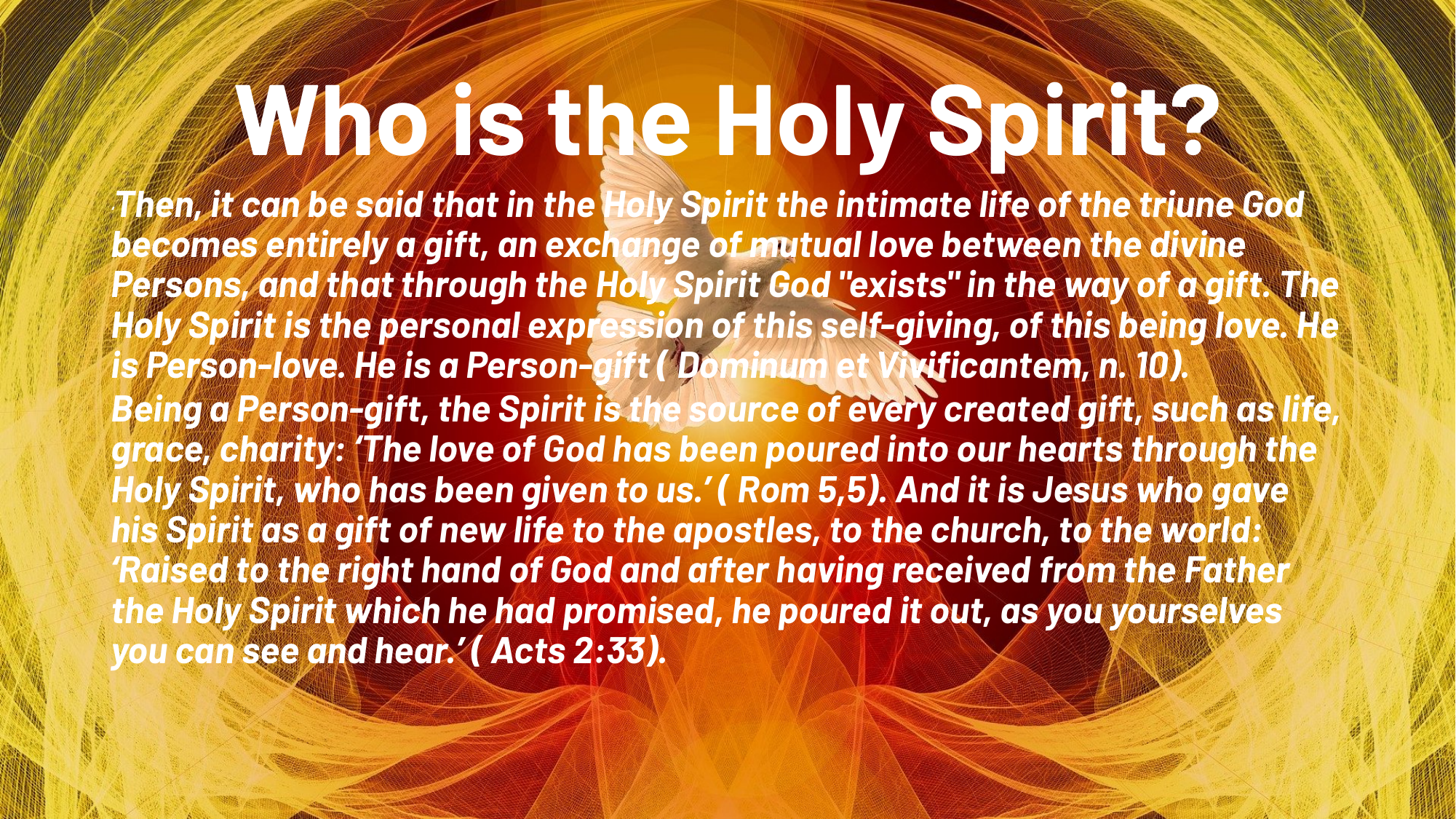

# Who is the Holy Spirit?
‘Then, it can be said that in the Holy Spirit the intimate life of the triune God becomes entirely a gift, an exchange of mutual love between the divine Persons, and that through the Holy Spirit God "exists" in the way of a gift. The Holy Spirit is the personal expression of this self-giving, of this being love. He is Person-love. He is a Person-gift ( Dominum et Vivificantem, n. 10).
Being a Person-gift, the Spirit is the source of every created gift, such as life, grace, charity: ‘The love of God has been poured into our hearts through the Holy Spirit, who has been given to us.’ ( Rom 5,5). And it is Jesus who gave his Spirit as a gift of new life to the apostles, to the church, to the world: ‘Raised to the right hand of God and after having received from the Father the Holy Spirit which he had promised, he poured it out, as you yourselves you can see and hear.’ ( Acts 2:33).